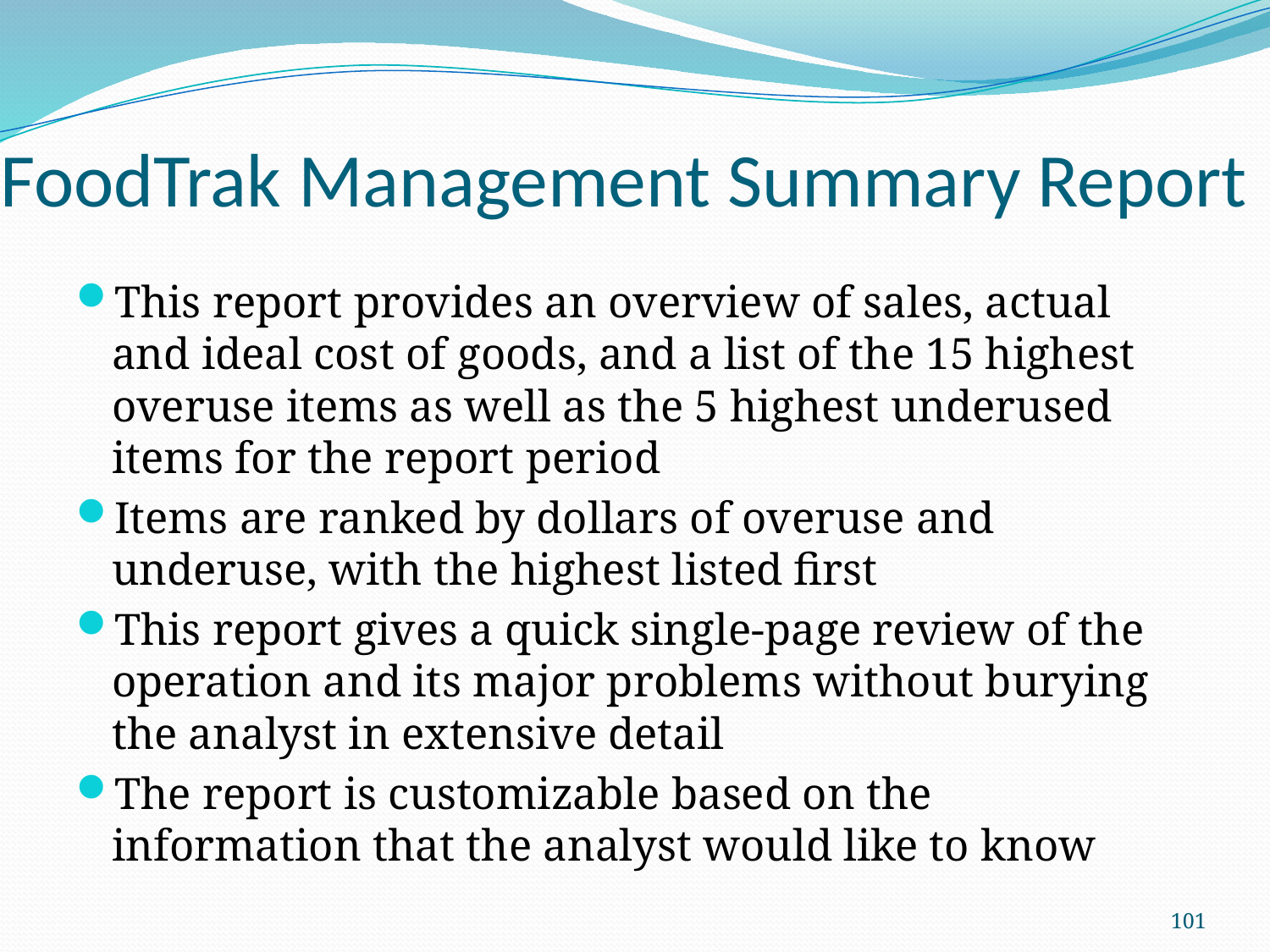

# FoodTrak Management Summary Report
This report provides an overview of sales, actual and ideal cost of goods, and a list of the 15 highest overuse items as well as the 5 highest underused items for the report period
Items are ranked by dollars of overuse and underuse, with the highest listed first
This report gives a quick single-page review of the operation and its major problems without burying the analyst in extensive detail
The report is customizable based on the information that the analyst would like to know

101